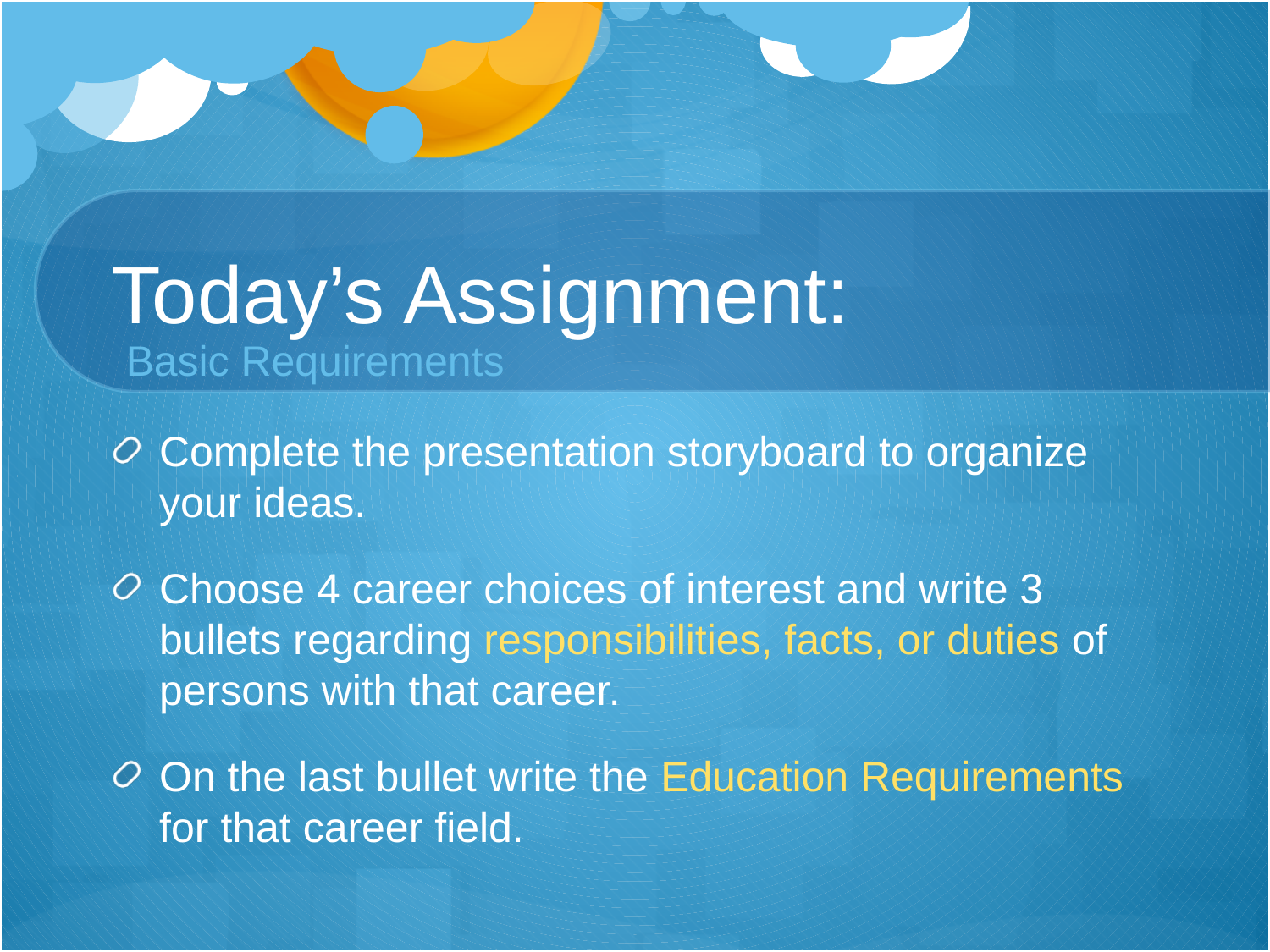

# Today’s Assignment:
Basic Requirements
Complete the presentation storyboard to organize your ideas.
Choose 4 career choices of interest and write 3 bullets regarding responsibilities, facts, or duties of persons with that career.
On the last bullet write the Education Requirements for that career field.